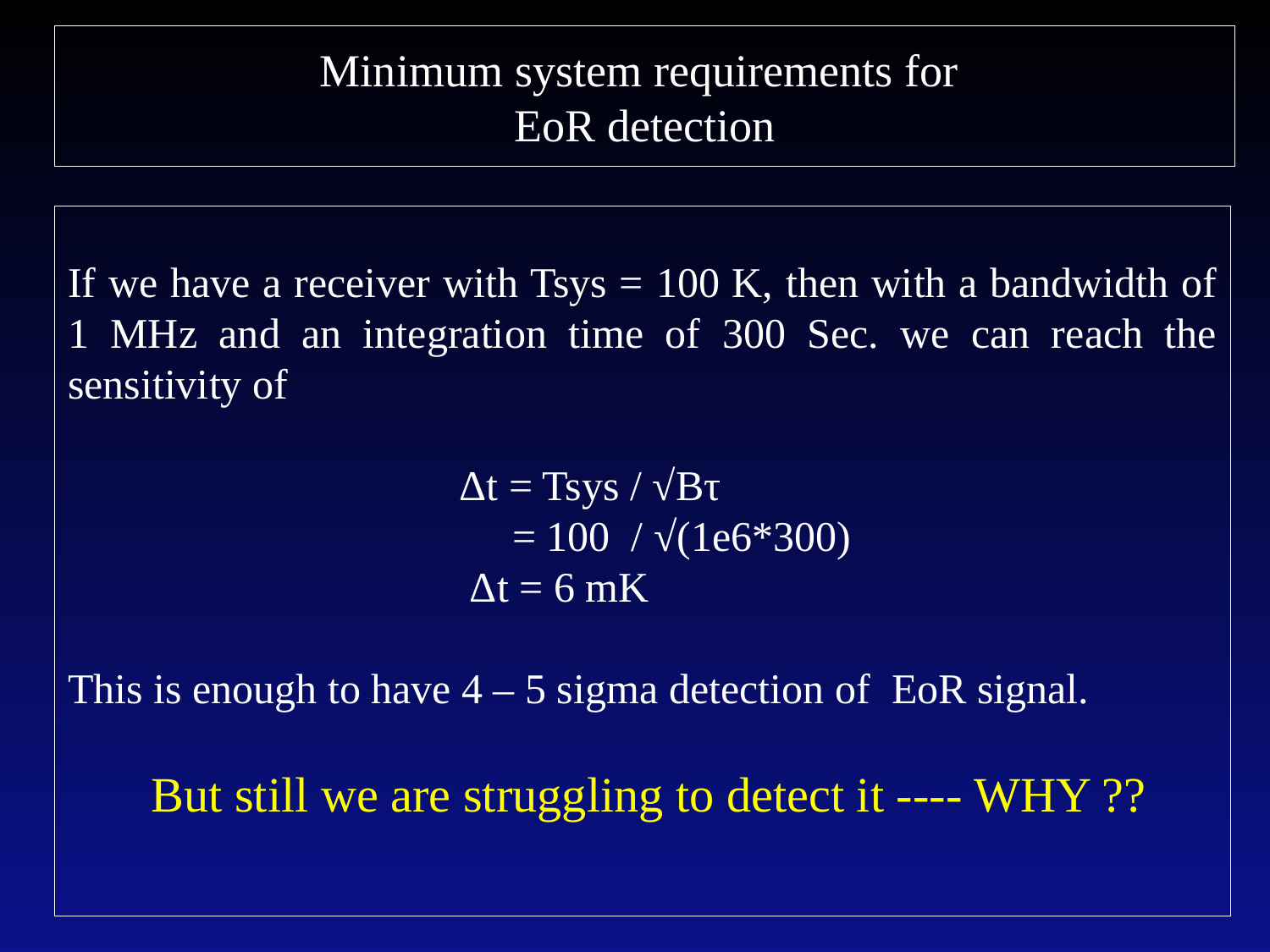

# Minimum system requirements for EoR detection

If we have a receiver with Tsys = 100 K, then with a bandwidth of 1 MHz and an integration time of 300 Sec. we can reach the sensitivity of

   			 Δt = Tsys / √Bτ
		                  = 100  / √(1e6*300)
    			  Δt = 6 mK

This is enough to have 4 – 5 sigma detection of  EoR signal.

 But still we are struggling to detect it ---- WHY ??